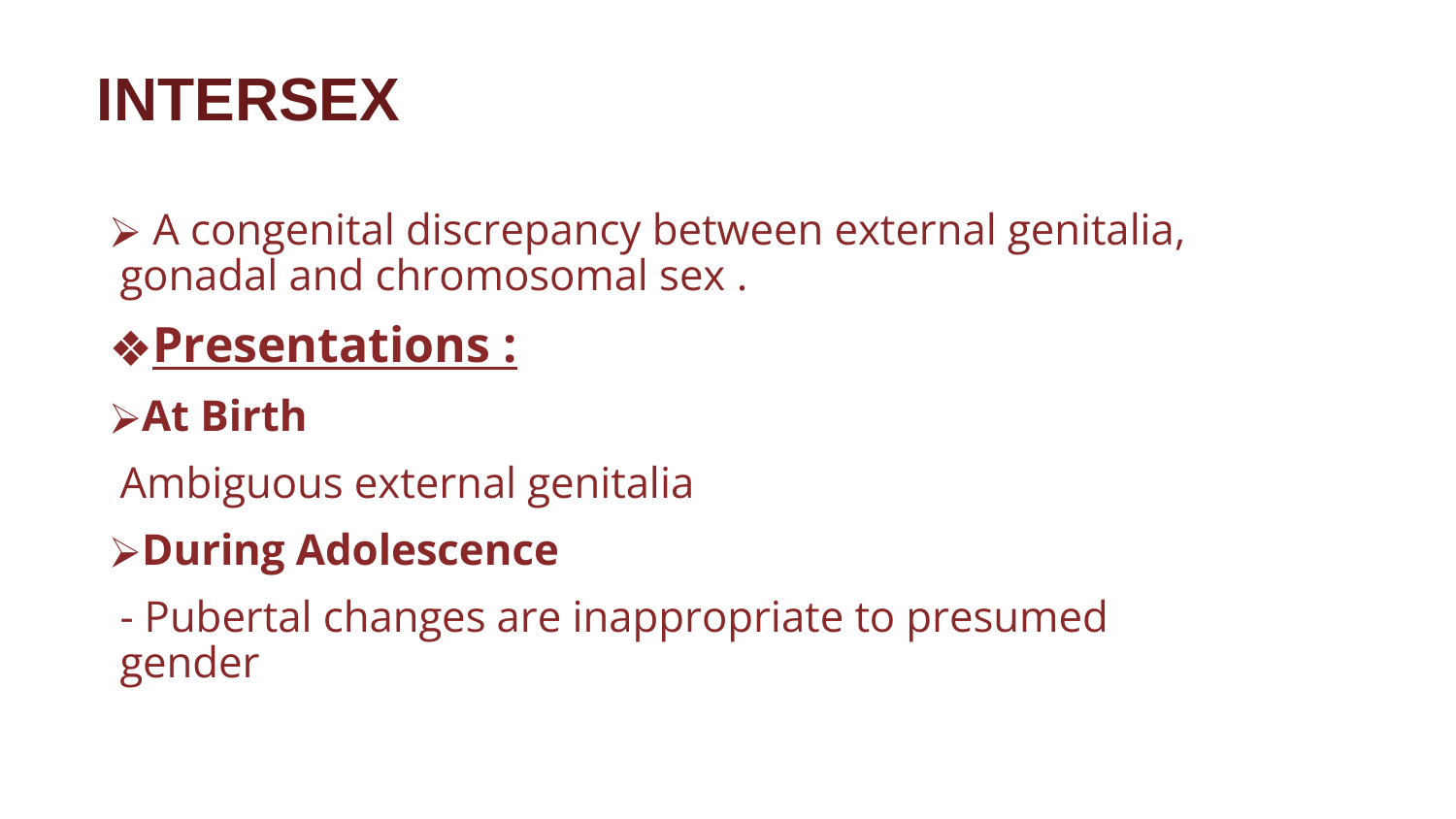

# INTERSEX
 A congenital discrepancy between external genitalia, gonadal and chromosomal sex .
Presentations :
At Birth
Ambiguous external genitalia
During Adolescence
- Pubertal changes are inappropriate to presumed gender